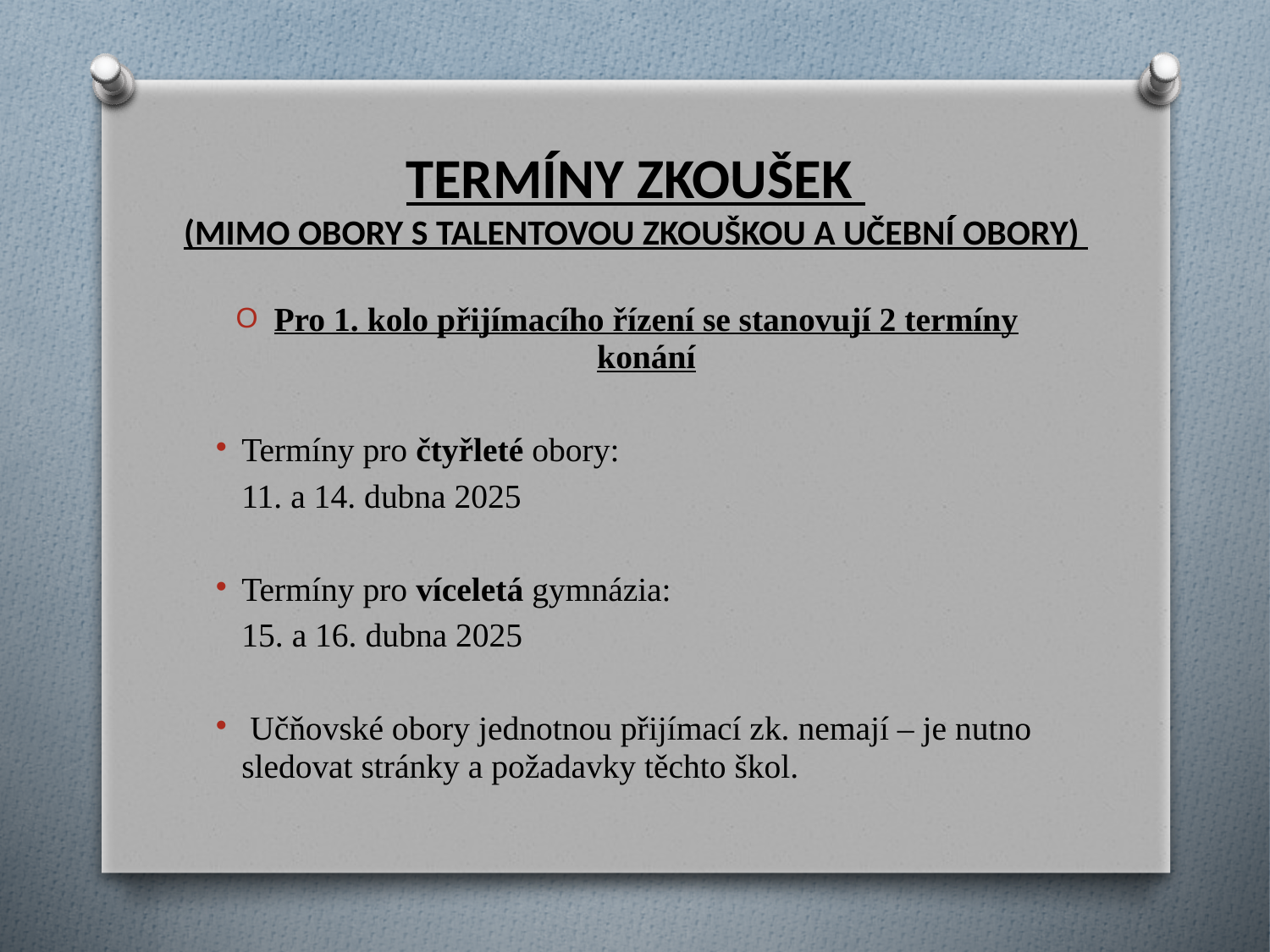

# TERMÍNY ZKOUŠEK (MIMO OBORY S TALENTOVOU ZKOUŠKOU A UČEBNÍ OBORY)
Pro 1. kolo přijímacího řízení se stanovují 2 termíny konání

Termíny pro čtyřleté obory:
11. a 14. dubna 2025

Termíny pro víceletá gymnázia:
15. a 16. dubna 2025

 Učňovské obory jednotnou přijímací zk. nemají – je nutno sledovat stránky a požadavky těchto škol.